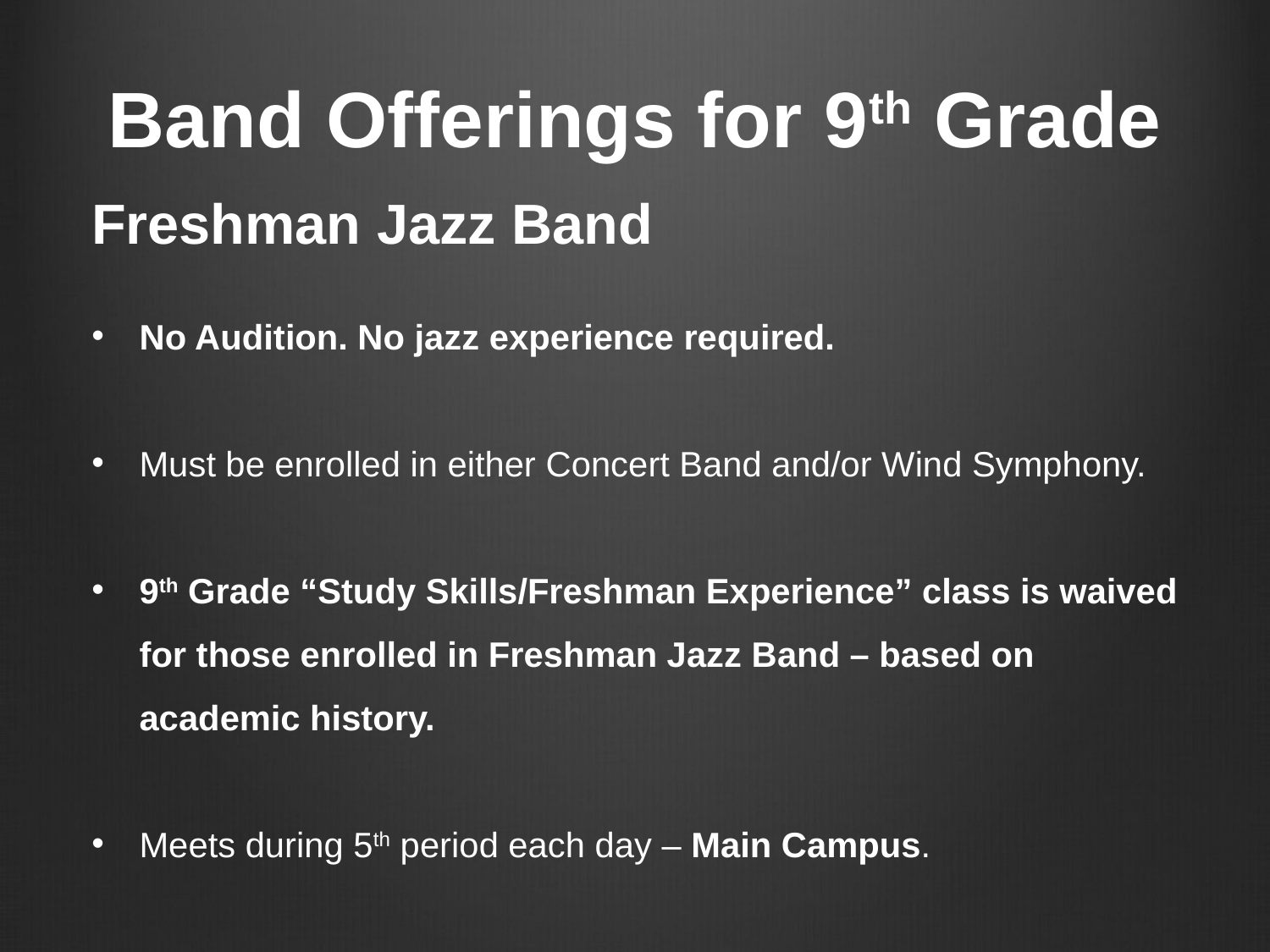

# Band Offerings for 9th Grade
Freshman Jazz Band

No Audition. No jazz experience required.

Must be enrolled in either Concert Band and/or Wind Symphony.

9th Grade “Study Skills/Freshman Experience” class is waived for those enrolled in Freshman Jazz Band – based on academic history.

Meets during 5th period each day – Main Campus.

Students are transported by bus each day from Freshman Campus.